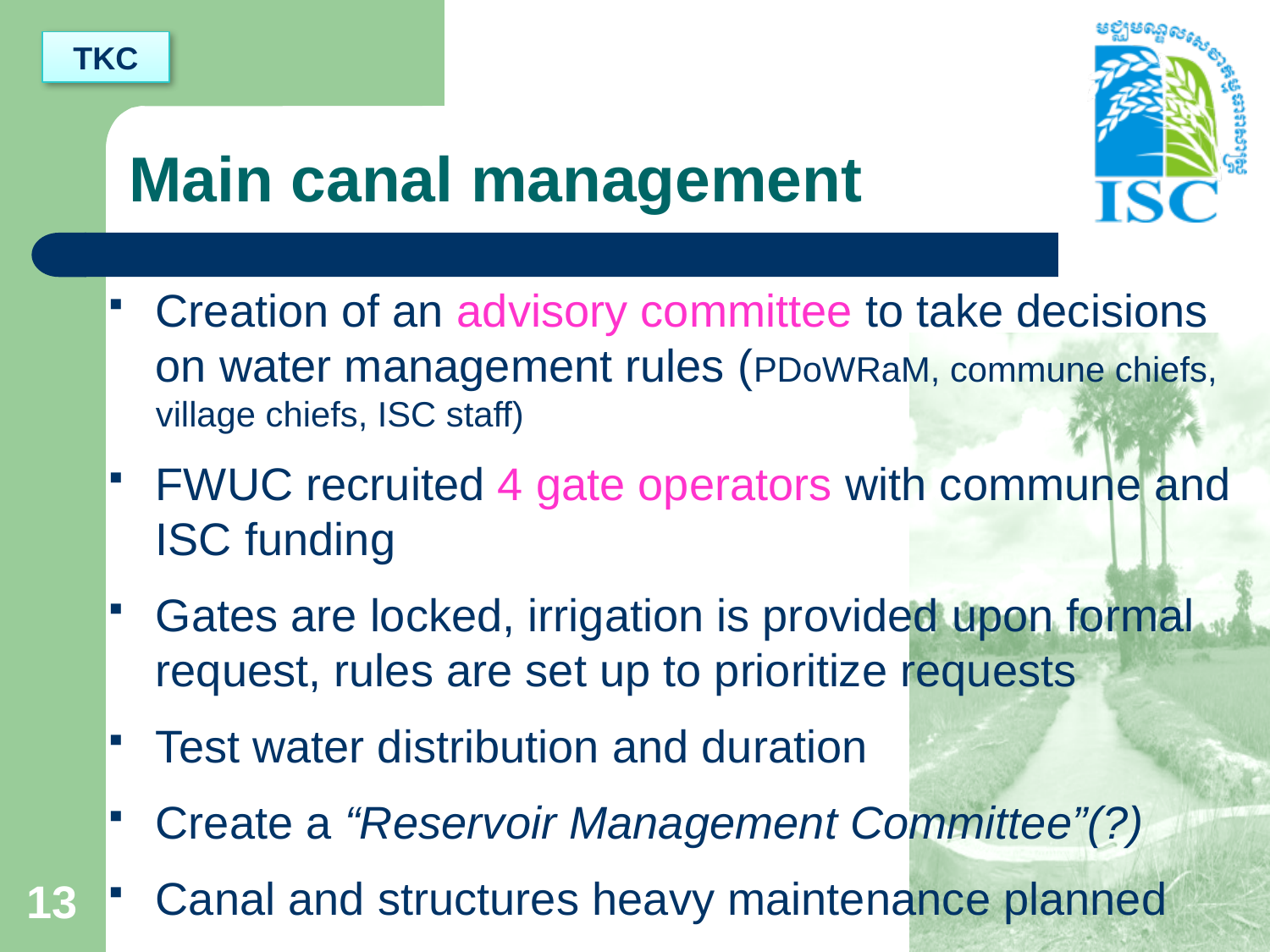

TKC
# Main canal management
Creation of an advisory committee to take decisions on water management rules (PDoWRaM, commune chiefs, village chiefs, ISC staff)
FWUC recruited 4 gate operators with commune and ISC funding
Gates are locked, irrigation is provided upon formal request, rules are set up to prioritize requests
Test water distribution and duration
Create a “Reservoir Management Committee”(?)
Canal and structures heavy maintenance planned

13